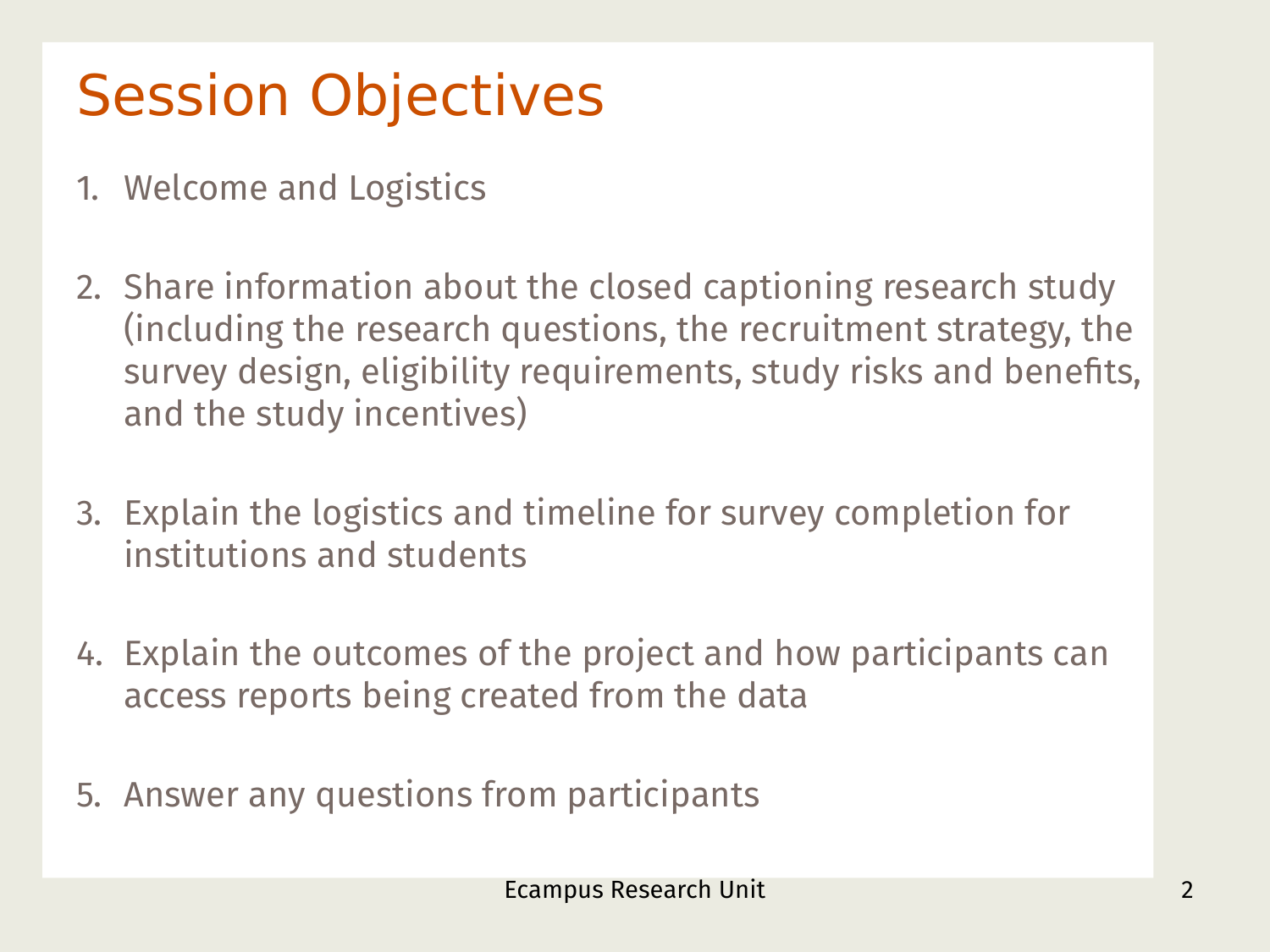

# Session Objectives
Welcome and Logistics

Share information about the closed captioning research study (including the research questions, the recruitment strategy, the survey design, eligibility requirements, study risks and benefits, and the study incentives)

Explain the logistics and timeline for survey completion for institutions and students

Explain the outcomes of the project and how participants can access reports being created from the data

Answer any questions from participants

Ecampus Research Unit
2